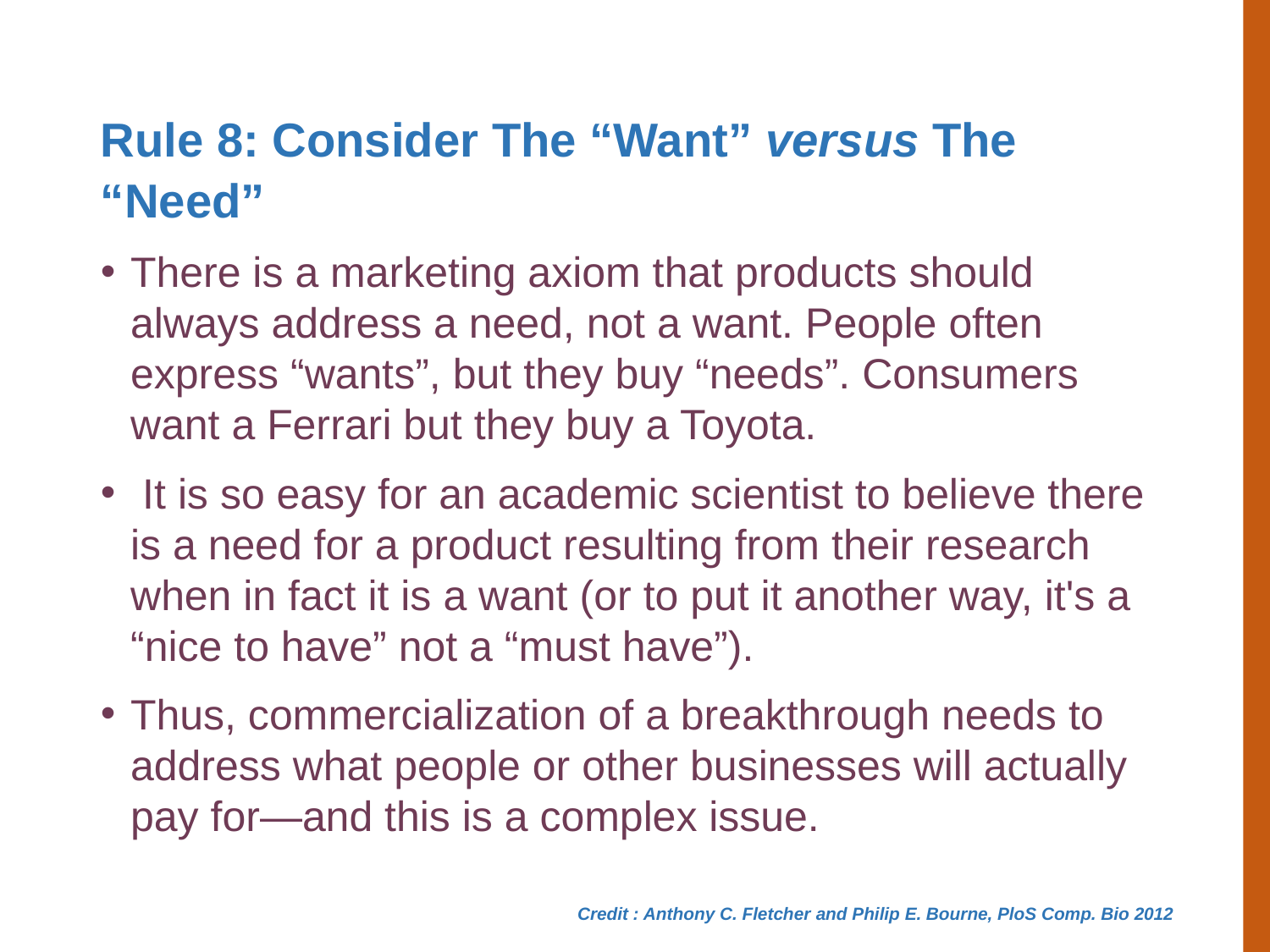

Rule 8: Consider The “Want” versus The “Need”
There is a marketing axiom that products should always address a need, not a want. People often express “wants”, but they buy “needs”. Consumers want a Ferrari but they buy a Toyota.
 It is so easy for an academic scientist to believe there is a need for a product resulting from their research when in fact it is a want (or to put it another way, it's a “nice to have” not a “must have”).
Thus, commercialization of a breakthrough needs to address what people or other businesses will actually pay for—and this is a complex issue.
Credit : Anthony C. Fletcher  and Philip E. Bourne, PloS Comp. Bio 2012